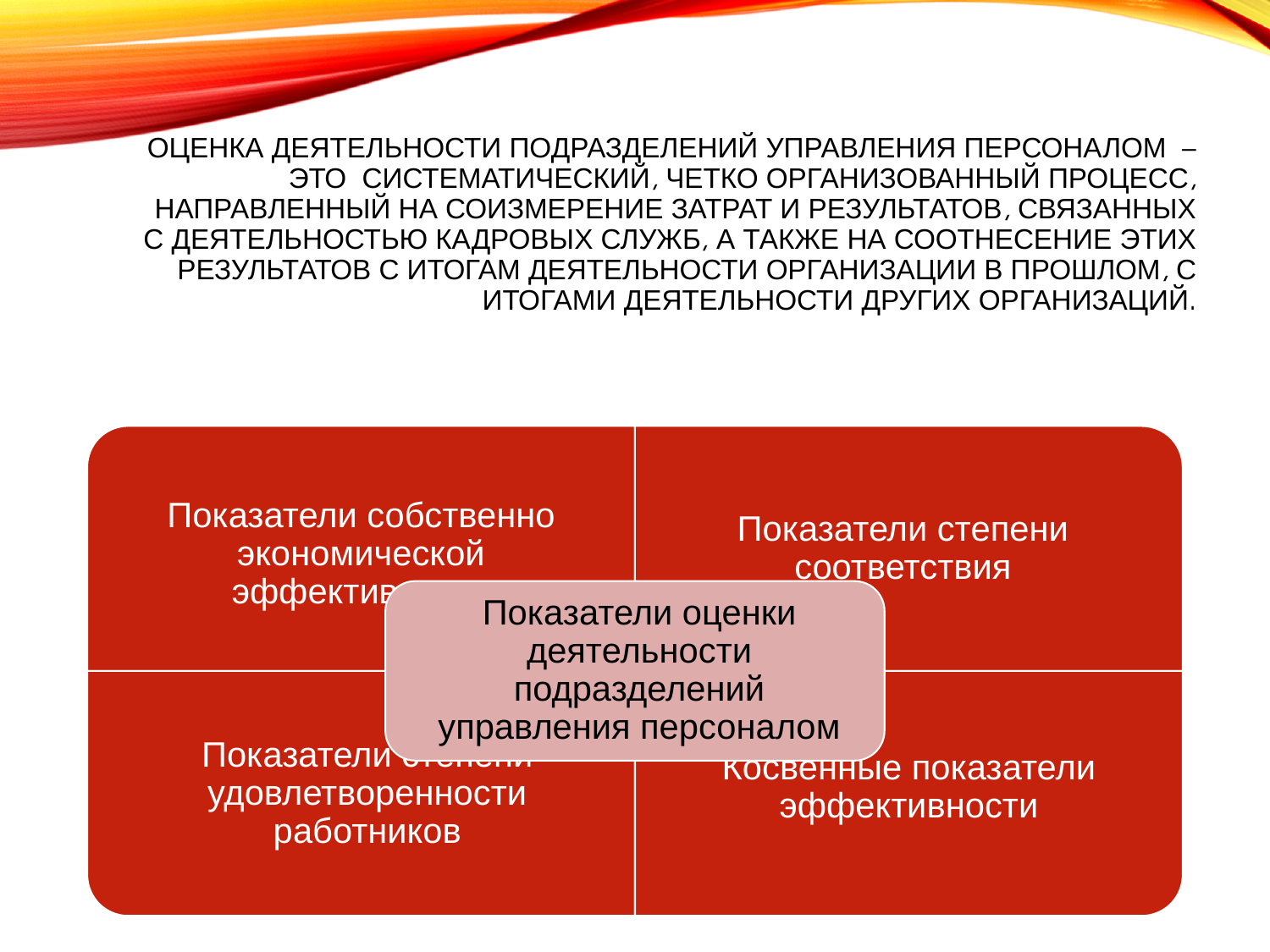

# Оценка деятельности подразделений управления персоналом  – это  систематический, четко организованный процесс, направленный на соизмерение затрат и результатов, связанных с деятельностью кадровых служб, а также на соотнесение этих результатов с итогам деятельности организации в прошлом, с итогами деятельности других организаций.
Показатели собственно экономической эффективности
Показатели степени соответствия
Показатели степени удовлетворенности работников
Косвенные показатели эффективности
Показатели оценки деятельности подразделений управления персоналом